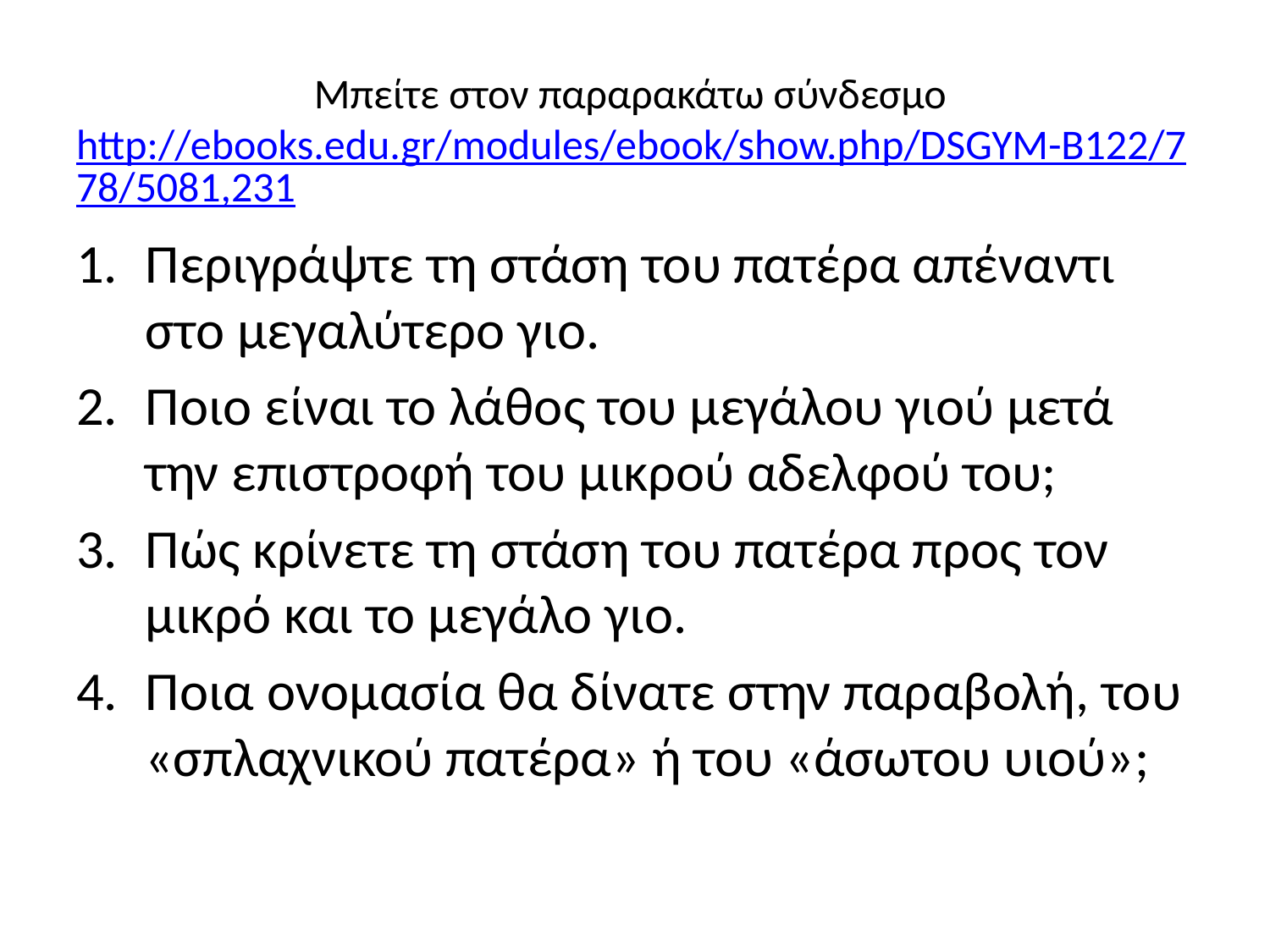

# Μπείτε στον παραρακάτω σύνδεσμο http://ebooks.edu.gr/modules/ebook/show.php/DSGYM-B122/778/5081,231
Περιγράψτε τη στάση του πατέρα απέναντι στο μεγαλύτερο γιο.
Ποιο είναι το λάθος του μεγάλου γιού μετά την επιστροφή του μικρού αδελφού του;
Πώς κρίνετε τη στάση του πατέρα προς τον μικρό και το μεγάλο γιο.
Ποια ονομασία θα δίνατε στην παραβολή, του «σπλαχνικού πατέρα» ή του «άσωτου υιού»;